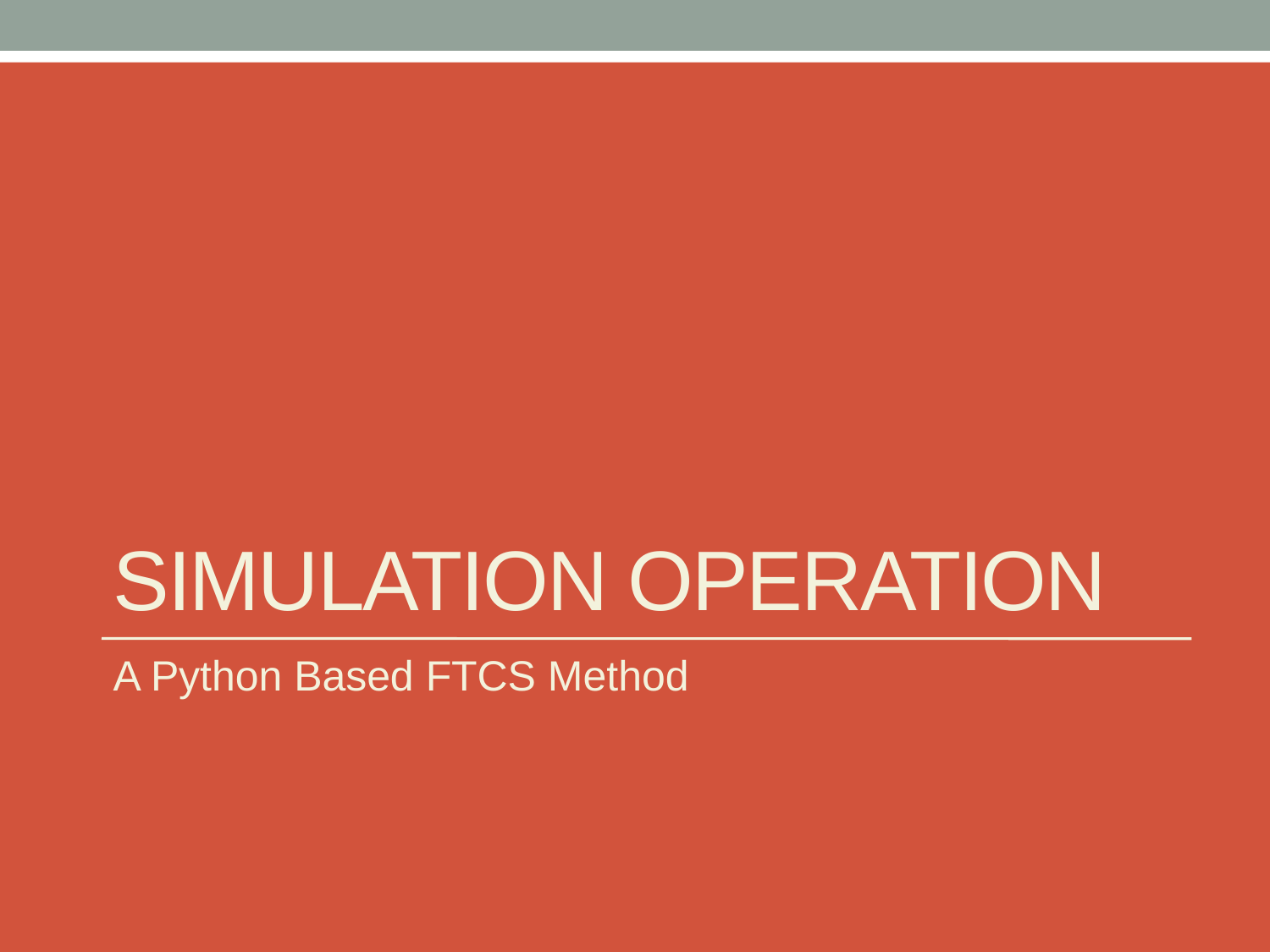

# Simulation Operation
A Python Based FTCS Method